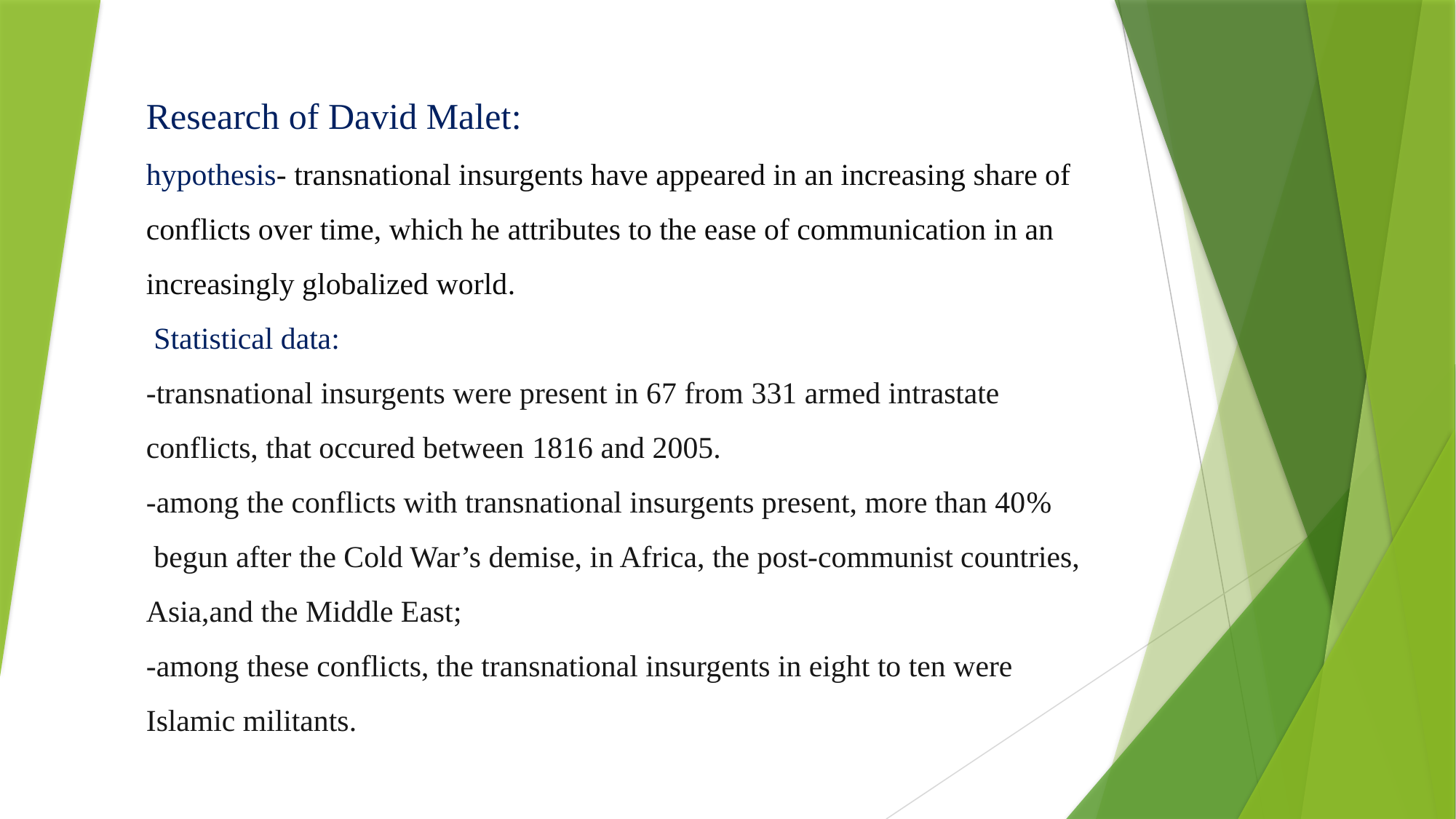

# Research of David Malet: hypothesis- transnational insurgents have appeared in an increasing share of conflicts over time, which he attributes to the ease of communication in an increasingly globalized world. Statistical data: -transnational insurgents were present in 67 from 331 armed intrastate conflicts, that occured between 1816 and 2005. -among the conflicts with transnational insurgents present, more than 40% begun after the Cold War’s demise, in Africa, the post-communist countries, Asia,and the Middle East; -among these conflicts, the transnational insurgents in eight to ten were Islamic militants.